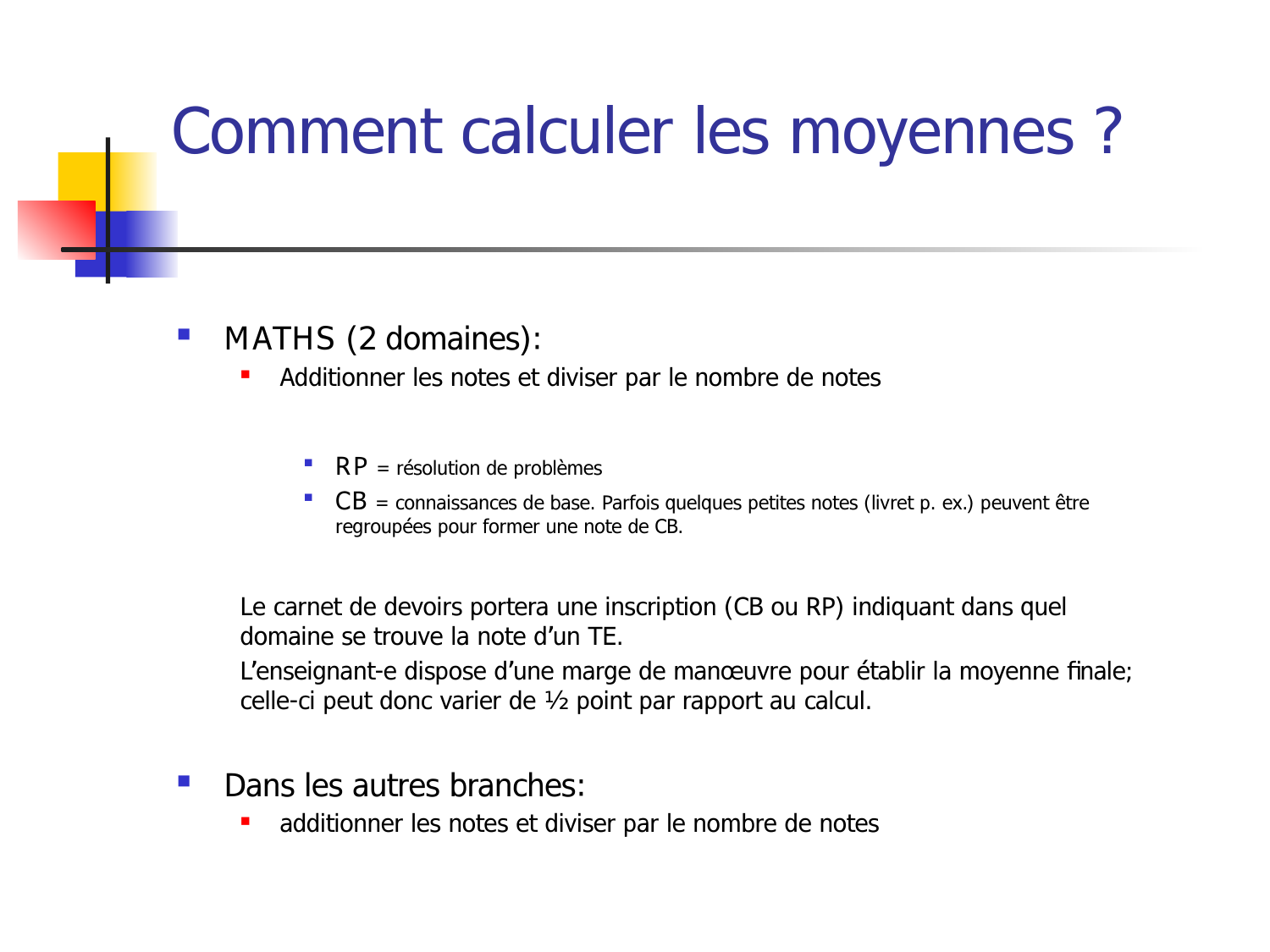

# Comment calculer les moyennes ?

MATHS (2 domaines):
Additionner les notes et diviser par le nombre de notes

RP = résolution de problèmes
CB = connaissances de base. Parfois quelques petites notes (livret p. ex.) peuvent être regroupées pour former une note de CB.

Le carnet de devoirs portera une inscription (CB ou RP) indiquant dans quel domaine se trouve la note d’un TE.
L’enseignant-e dispose d’une marge de manœuvre pour établir la moyenne finale; celle-ci peut donc varier de ½ point par rapport au calcul.

Dans les autres branches:
additionner les notes et diviser par le nombre de notes